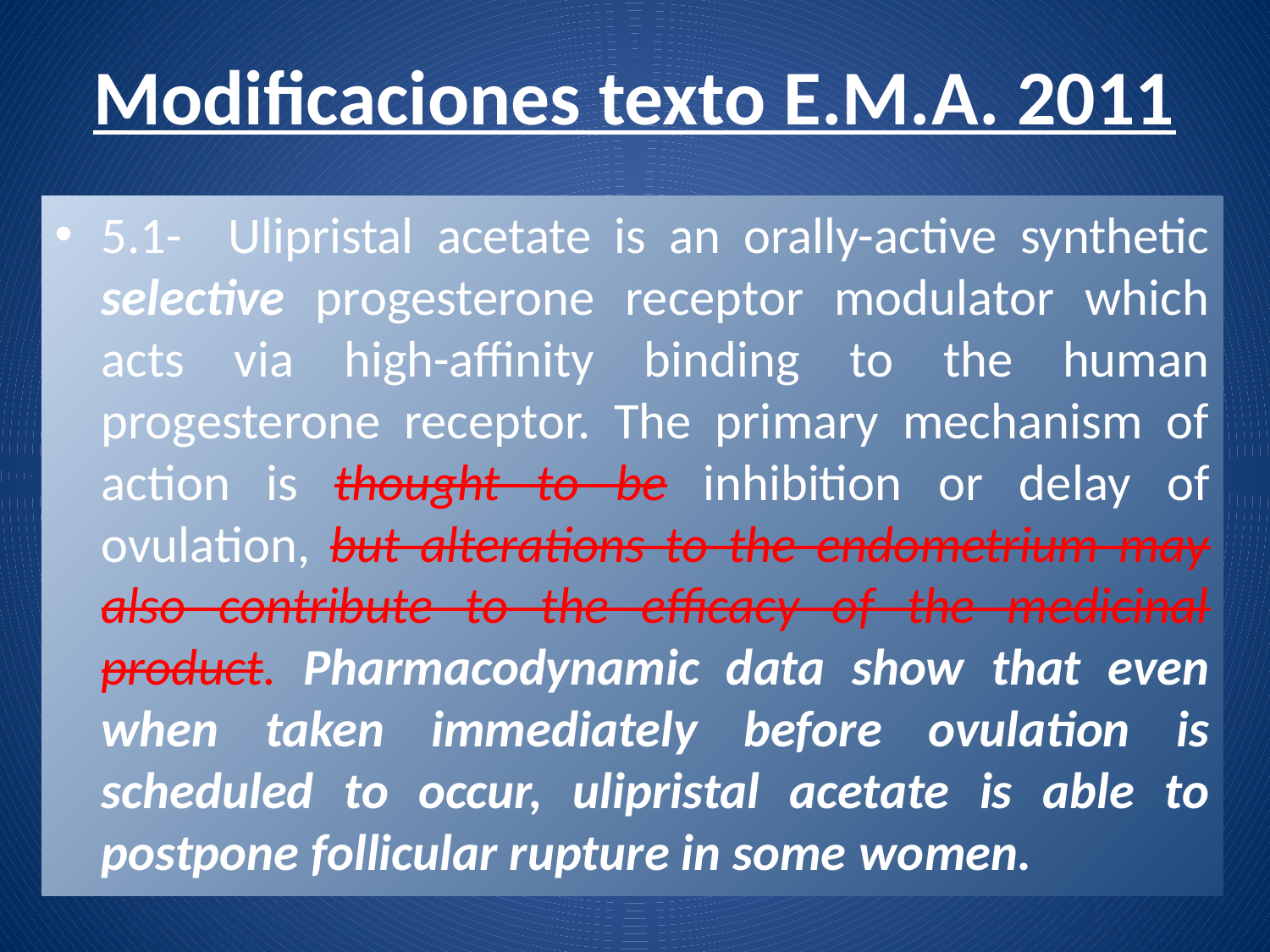

# Modificaciones texto E.M.A. 2011
5.1-  Ulipristal acetate is an orally-active synthetic selective progesterone receptor modulator which acts via high-affinity binding to the human progesterone receptor. The primary mechanism of action is thought to be inhibition or delay of ovulation, but alterations to the endometrium may also contribute to the efficacy of the medicinal product. Pharmacodynamic data show that even when taken immediately before ovulation is scheduled to occur, ulipristal acetate is able to postpone follicular rupture in some women.